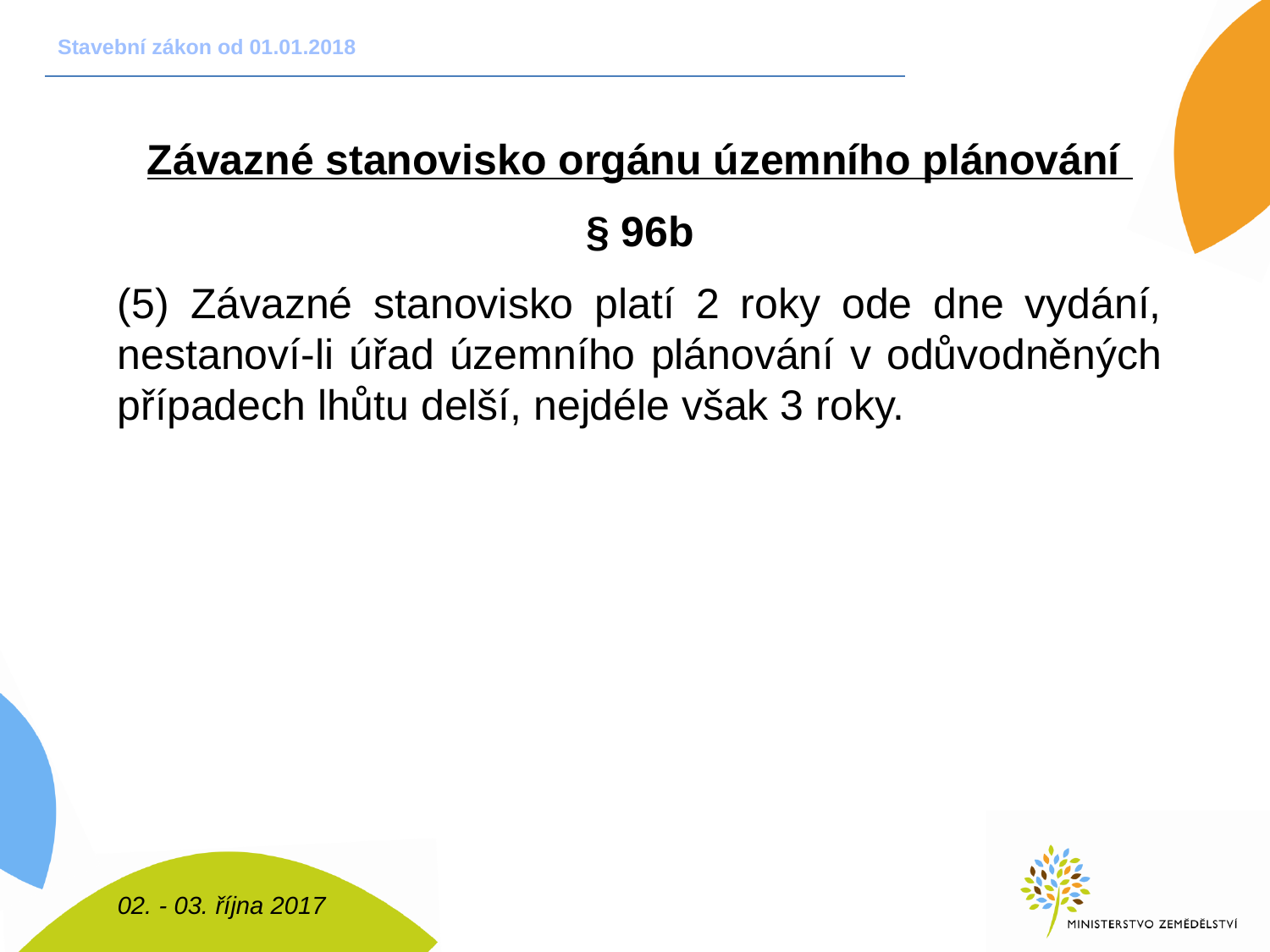

# Stavební zákon od 01.01.2018
Závazné stanovisko orgánu územního plánování
§ 96b
(5) Závazné stanovisko platí 2 roky ode dne vydání, nestanoví-li úřad územního plánování v odůvodněných případech lhůtu delší, nejdéle však 3 roky.
02. - 03. října 2017